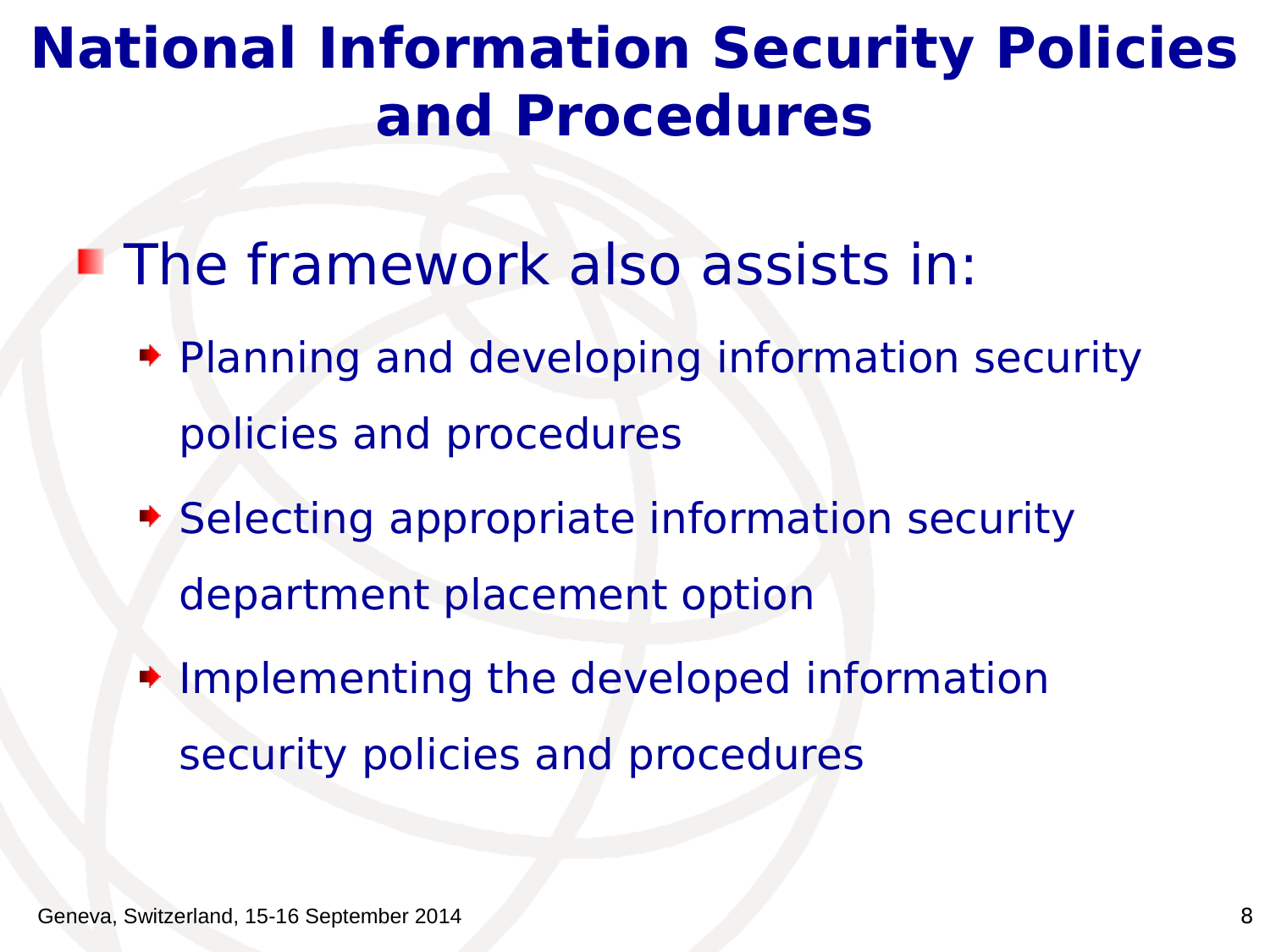

# National Information Security Policies and Procedures
The framework also assists in:
Planning and developing information security policies and procedures
Selecting appropriate information security department placement option
Implementing the developed information security policies and procedures
Geneva, Switzerland, 15-16 September 2014
8